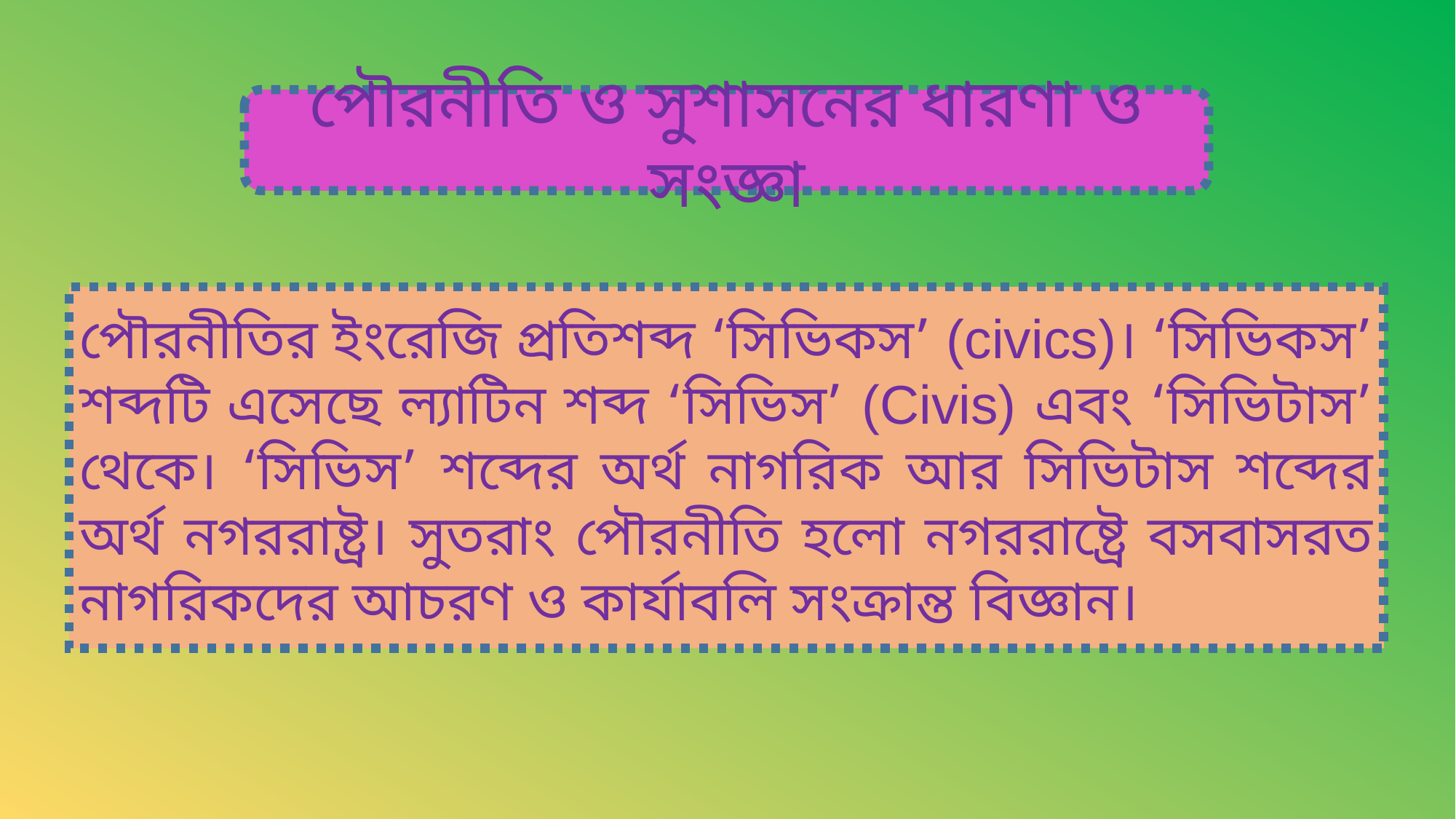

পৌরনীতি ও সুশাসনের ধারণা ও সংজ্ঞা
পৌরনীতির ইংরেজি প্রতিশব্দ ‘সিভিকস’ (civics)। ‘সিভিকস’ শব্দটি এসেছে ল্যাটিন শব্দ ‘সিভিস’ (Civis) এবং ‘সিভিটাস’ থেকে। ‘সিভিস’ শব্দের অর্থ নাগরিক আর সিভিটাস শব্দের অর্থ নগররাষ্ট্র। সুতরাং পৌরনীতি হলো নগররাষ্ট্রে বসবাসরত নাগরিকদের আচরণ ও কার্যাবলি সংক্রান্ত বিজ্ঞান।